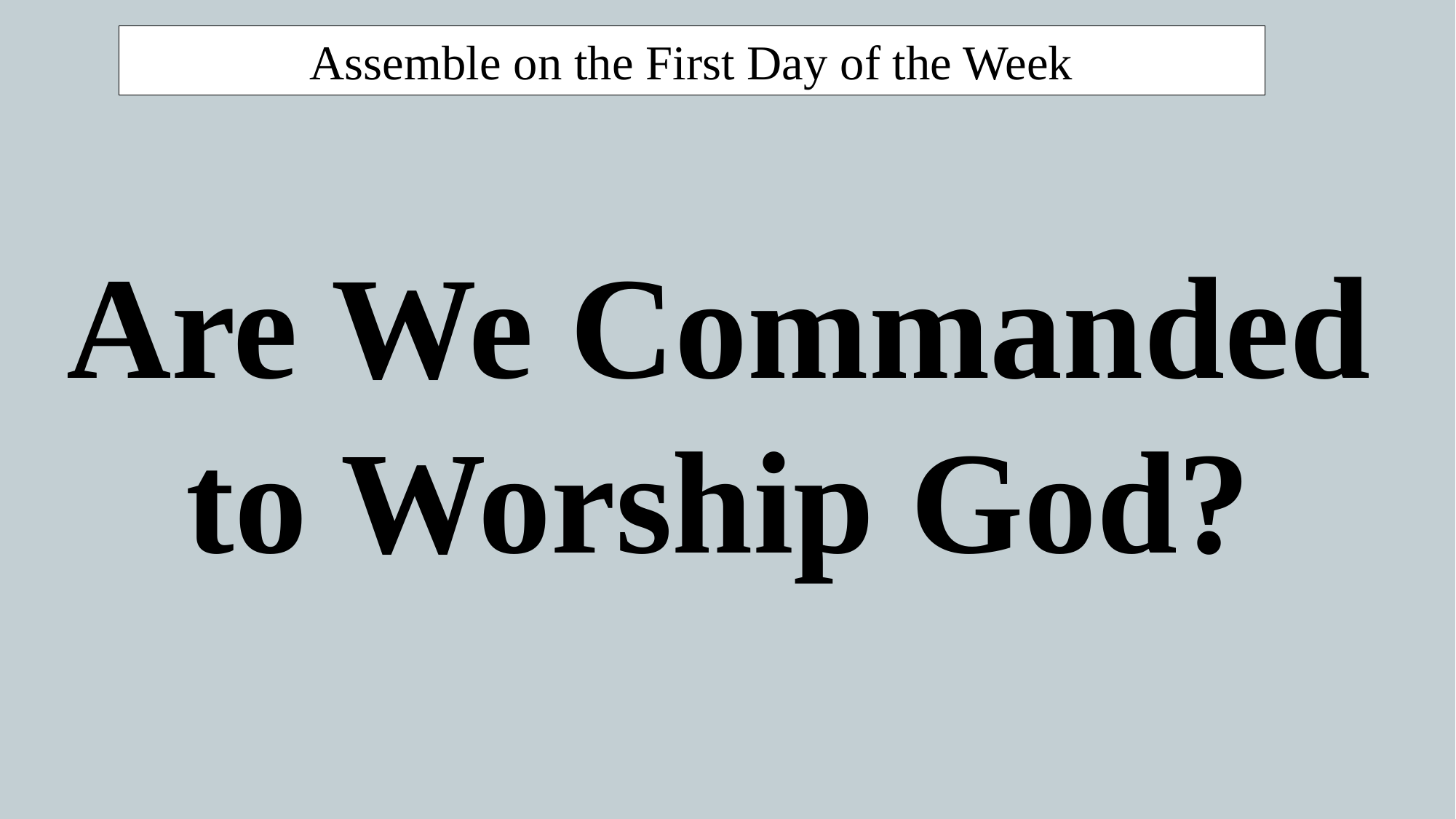

Assemble on the First Day of the Week
Are We Commanded to Worship God?